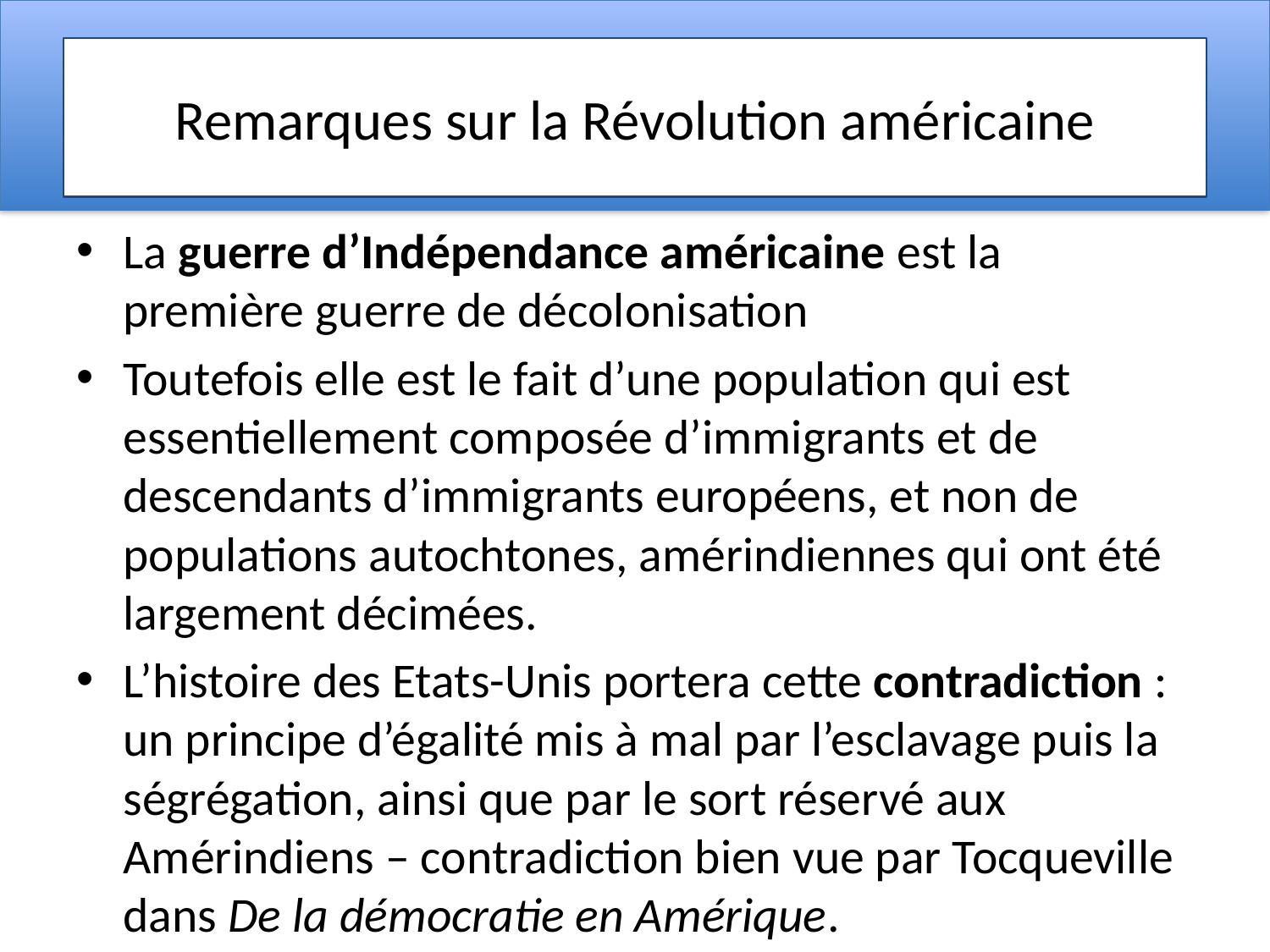

# Remarques sur la Révolution américaine
La guerre d’Indépendance américaine est la première guerre de décolonisation
Toutefois elle est le fait d’une population qui est essentiellement composée d’immigrants et de descendants d’immigrants européens, et non de populations autochtones, amérindiennes qui ont été largement décimées.
L’histoire des Etats-Unis portera cette contradiction : un principe d’égalité mis à mal par l’esclavage puis la ségrégation, ainsi que par le sort réservé aux Amérindiens – contradiction bien vue par Tocqueville dans De la démocratie en Amérique.